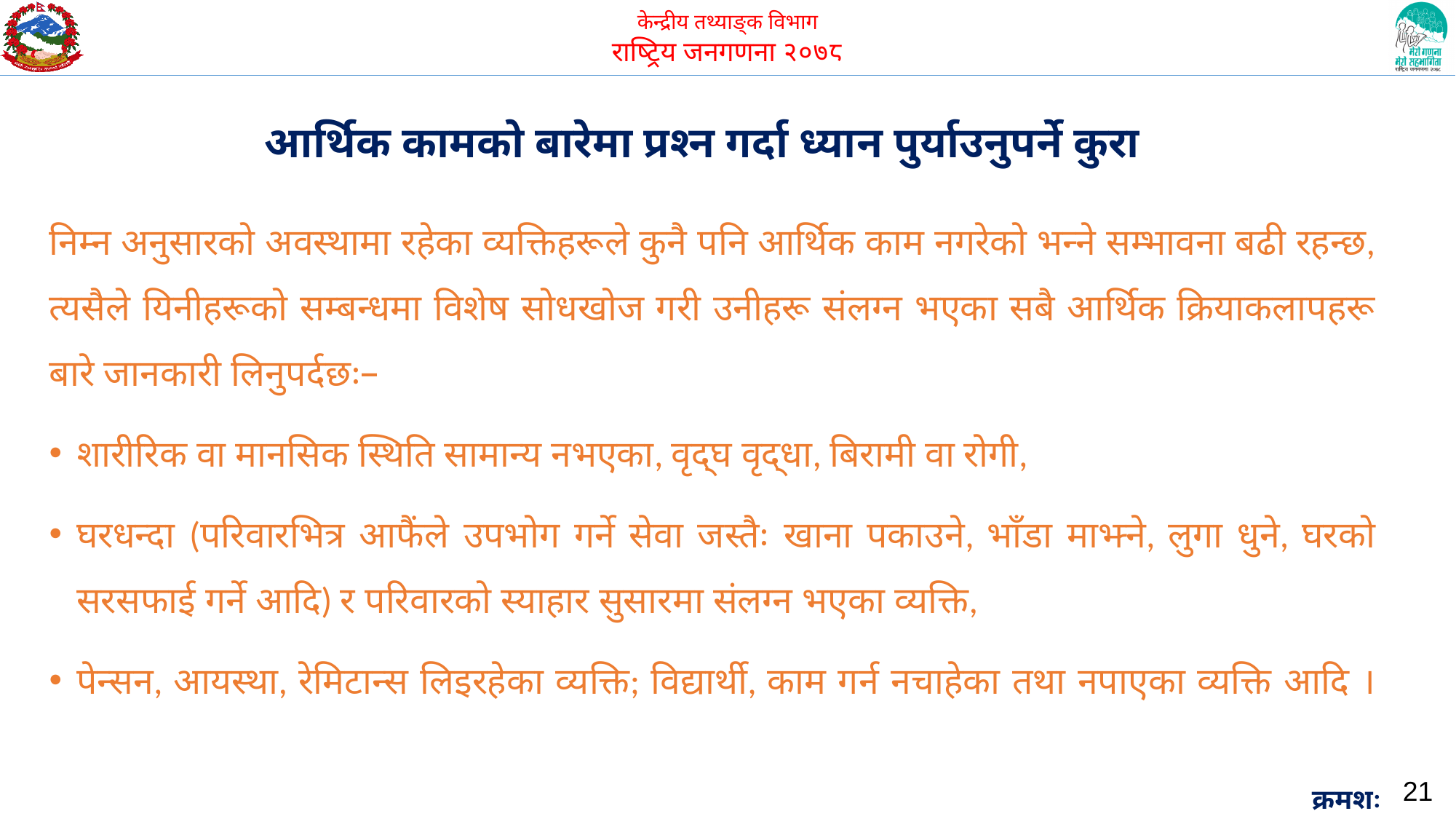

आर्थिक कामको बारेमा प्रश्न गर्दा ध्यान पुर्याउनुपर्ने कुरा
निम्न अनुसारको अवस्थामा रहेका व्यक्तिहरूले कुनै पनि आर्थिक काम नगरेको भन्ने सम्भावना बढी रहन्छ, त्यसैले यिनीहरूको सम्बन्धमा विशेष सोधखोज गरी उनीहरू संलग्न भएका सबै आर्थिक क्रियाकलापहरू बारे जानकारी लिनुपर्दछः–
शारीरिक वा मानसिक स्थिति सामान्य नभएका, वृद्घ वृद्धा, बिरामी वा रोगी,
घरधन्दा (परिवारभित्र आफैंले उपभोग गर्ने सेवा जस्तैः खाना पकाउने, भाँडा माझ्ने, लुगा धुने, घरको सरसफाई गर्ने आदि) र परिवारको स्याहार सुसारमा संलग्न भएका व्यक्ति,
पेन्सन, आयस्था, रेमिटान्स लिइरहेका व्यक्ति; विद्यार्थी, काम गर्न नचाहेका तथा नपाएका व्यक्ति आदि ।
21
क्रमशः